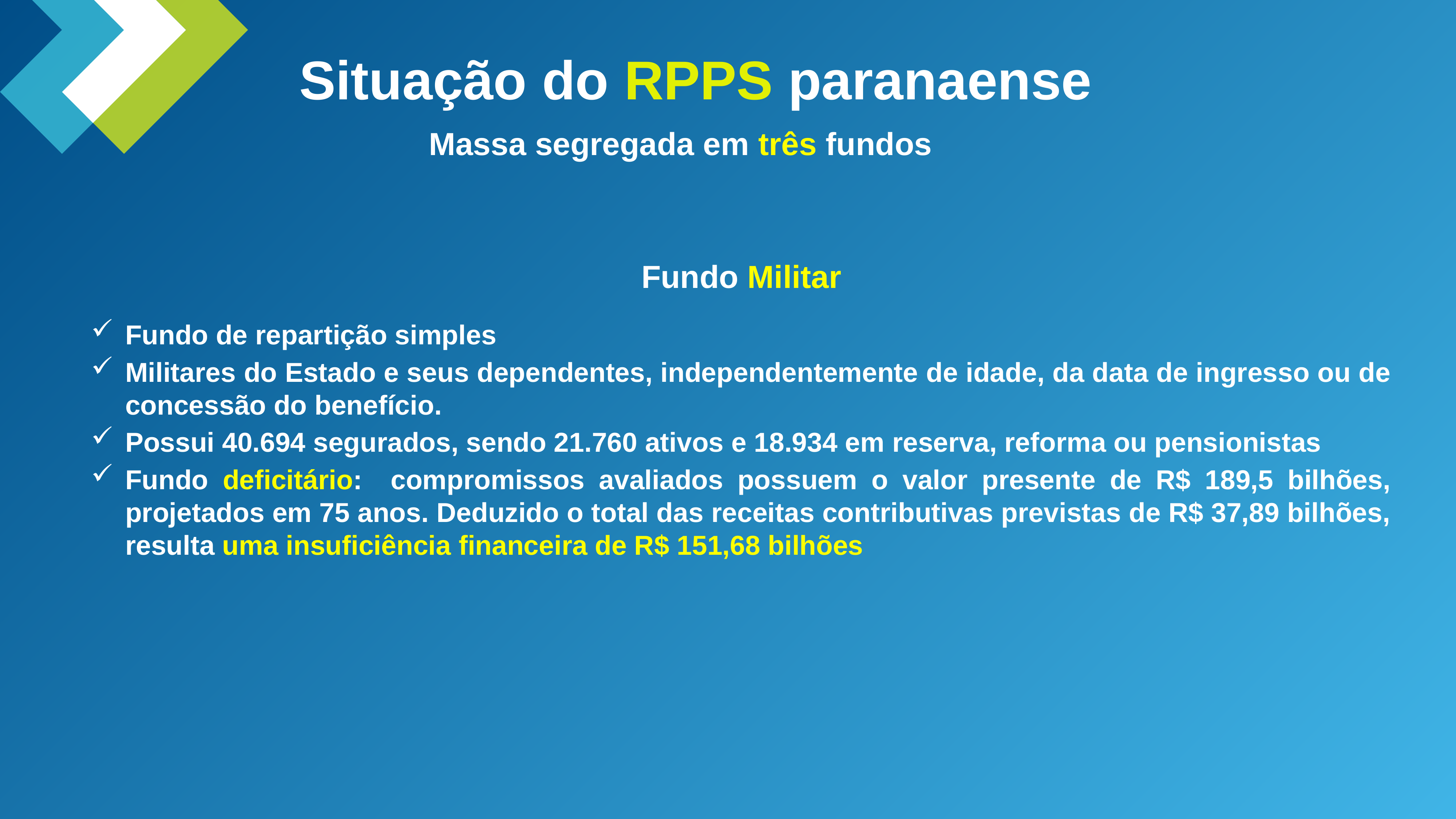

Situação do RPPS paranaense
Massa segregada em três fundos
Fundo Militar

Fundo de repartição simples
Militares do Estado e seus dependentes, independentemente de idade, da data de ingresso ou de concessão do benefício.
Possui 40.694 segurados, sendo 21.760 ativos e 18.934 em reserva, reforma ou pensionistas
Fundo deficitário:  compromissos avaliados possuem o valor presente de R$ 189,5 bilhões, projetados em 75 anos. Deduzido o total das receitas contributivas previstas de R$ 37,89 bilhões, resulta uma insuficiência financeira de R$ 151,68 bilhões